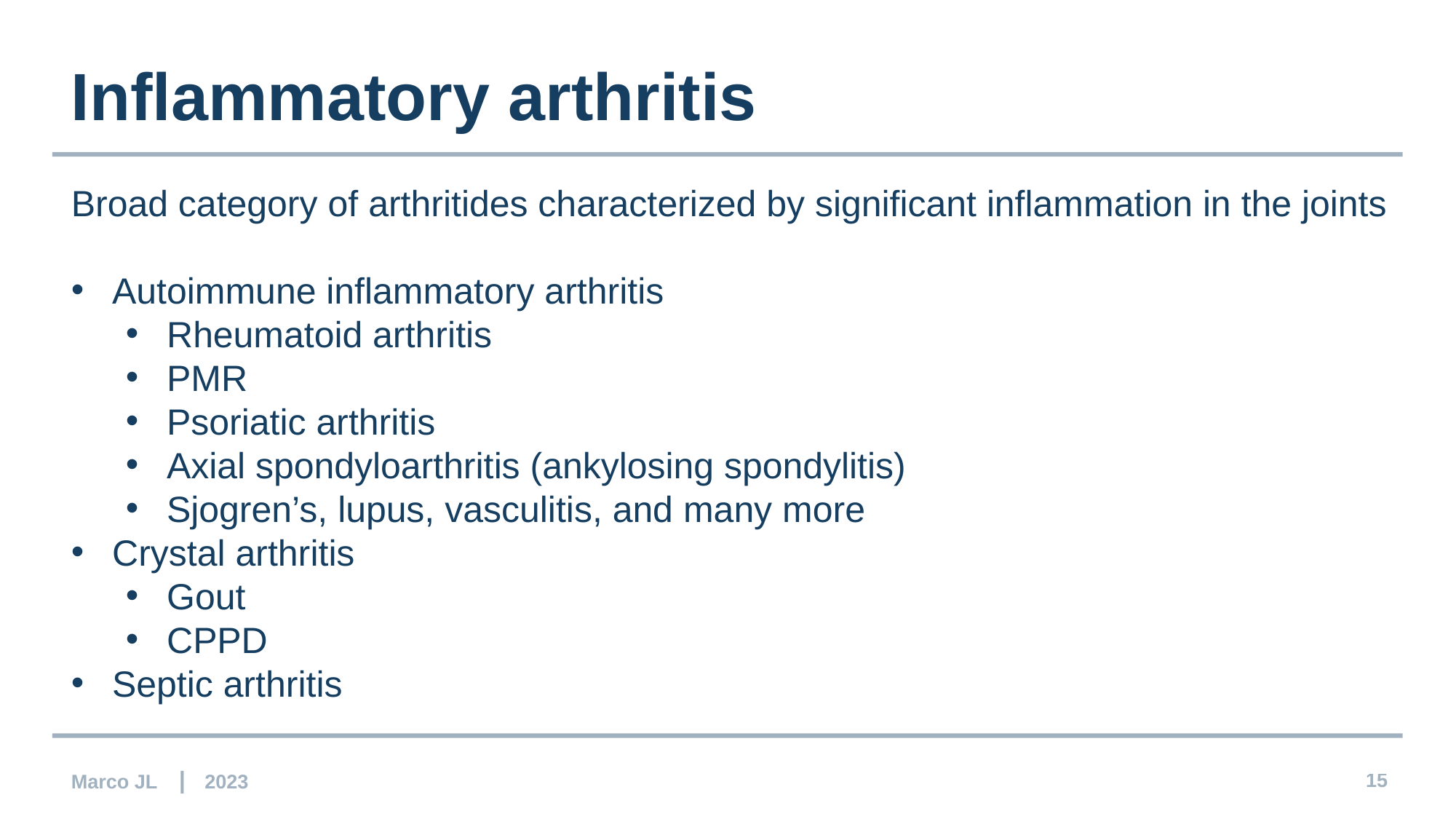

Inflammatory arthritis
Broad category of arthritides characterized by significant inflammation in the joints

Autoimmune inflammatory arthritis
Rheumatoid arthritis
PMR
Psoriatic arthritis
Axial spondyloarthritis (ankylosing spondylitis)
Sjogren’s, lupus, vasculitis, and many more
Crystal arthritis
Gout
CPPD
Septic arthritis
Marco JL    |   2023
15